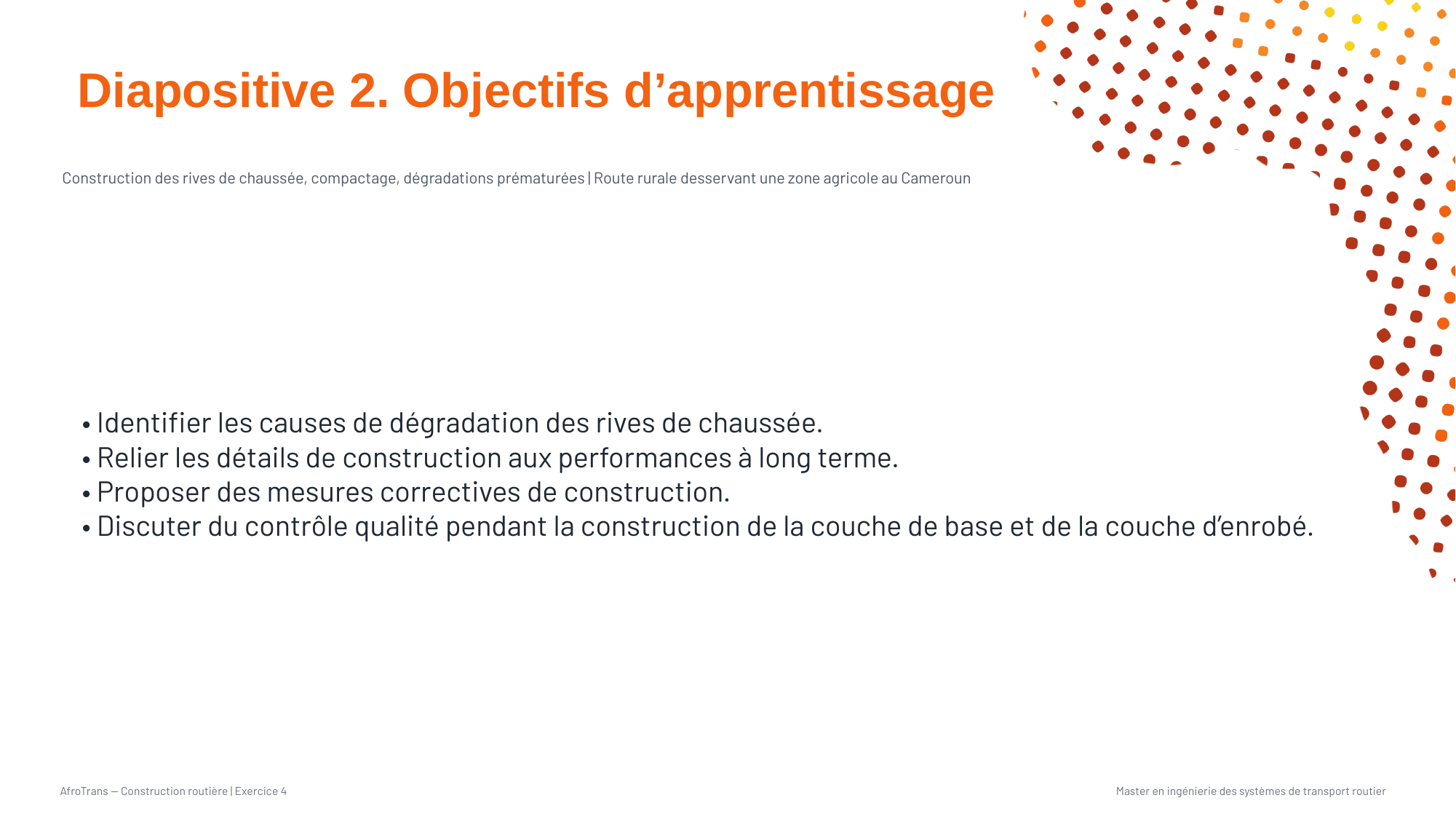

# Diapositive 2. Objectifs d’apprentissage
Construction des rives de chaussée, compactage, dégradations prématurées | Route rurale desservant une zone agricole au Cameroun
• Identifier les causes de dégradation des rives de chaussée.
• Relier les détails de construction aux performances à long terme.
• Proposer des mesures correctives de construction.
• Discuter du contrôle qualité pendant la construction de la couche de base et de la couche d’enrobé.
AfroTrans — Construction routière | Exercice 4
Master en ingénierie des systèmes de transport routier